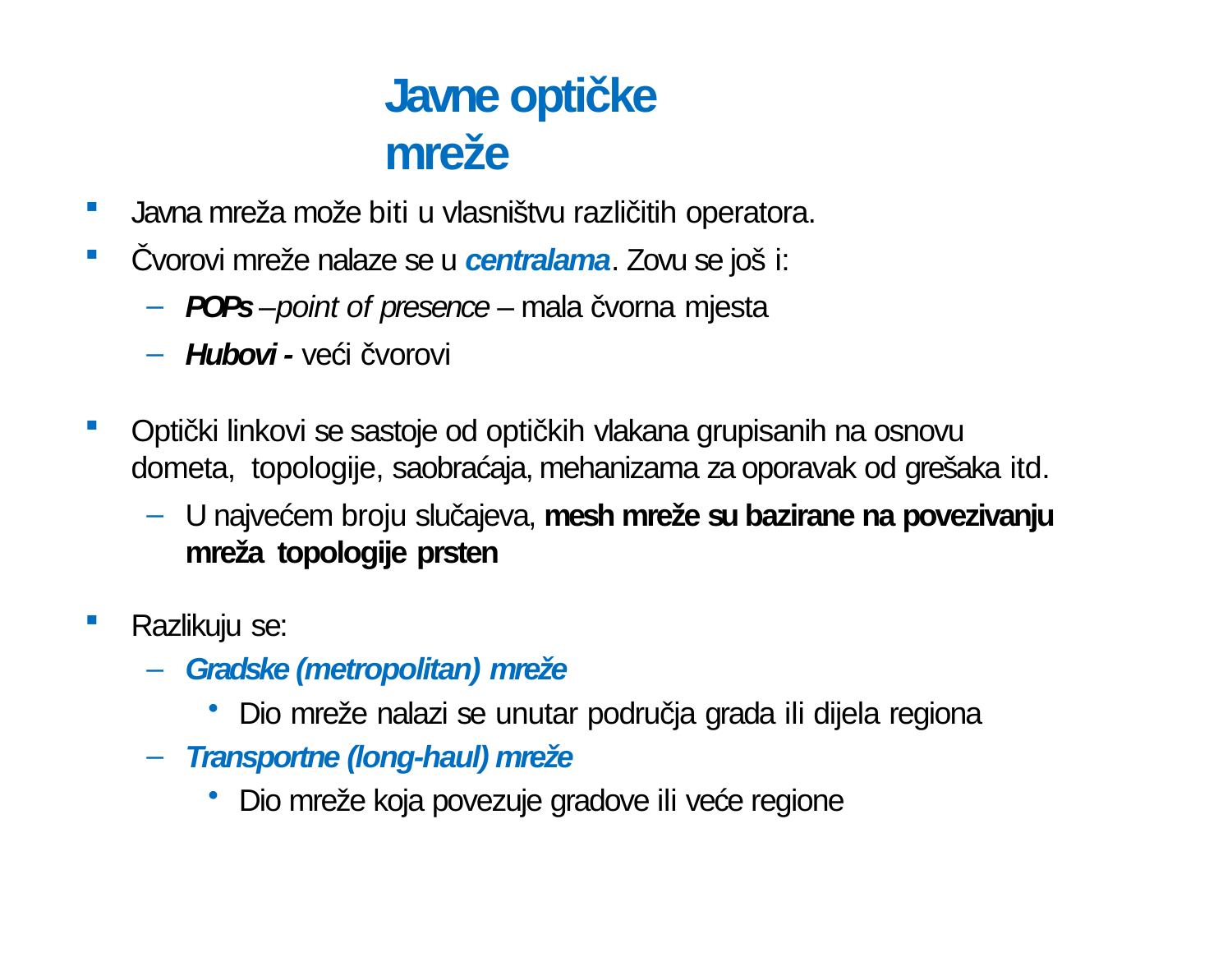

# Javne optičke mreže
Javna mreža može biti u vlasništvu različitih operatora.
Čvorovi mreže nalaze se u centralama. Zovu se još i:
POPs –point of presence – mala čvorna mjesta
Hubovi - veći čvorovi

Optički linkovi se sastoje od optičkih vlakana grupisanih na osnovu dometa,  topologije, saobraćaja, mehanizama za oporavak od grešaka itd.
U najvećem broju slučajeva, mesh mreže su bazirane na povezivanju mreža  topologije prsten

Razlikuju se:
Gradske (metropolitan) mreže
Dio mreže nalazi se unutar područja grada ili dijela regiona
Transportne (long-haul) mreže
Dio mreže koja povezuje gradove ili veće regione